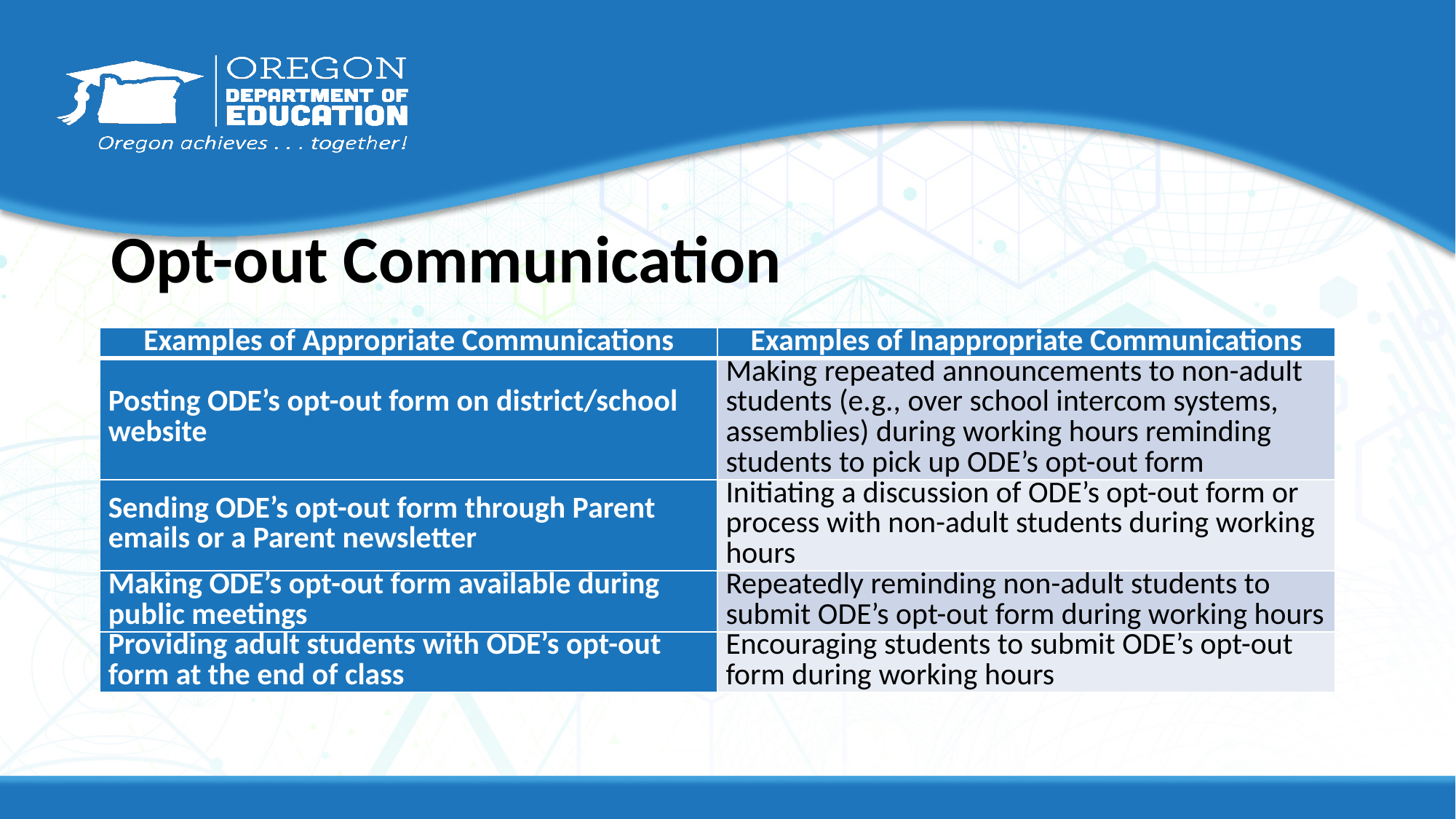

# Opt-out Communication
| Examples of Appropriate Communications | Examples of Inappropriate Communications |
| --- | --- |
| Posting ODE’s opt-out form on district/school website | Making repeated announcements to non-adult students (e.g., over school intercom systems, assemblies) during working hours reminding students to pick up ODE’s opt-out form |
| Sending ODE’s opt-out form through Parent emails or a Parent newsletter | Initiating a discussion of ODE’s opt-out form or process with non-adult students during working hours |
| Making ODE’s opt-out form available during public meetings | Repeatedly reminding non-adult students to submit ODE’s opt-out form during working hours |
| Providing adult students with ODE’s opt-out form at the end of class | Encouraging students to submit ODE’s opt-out form during working hours |